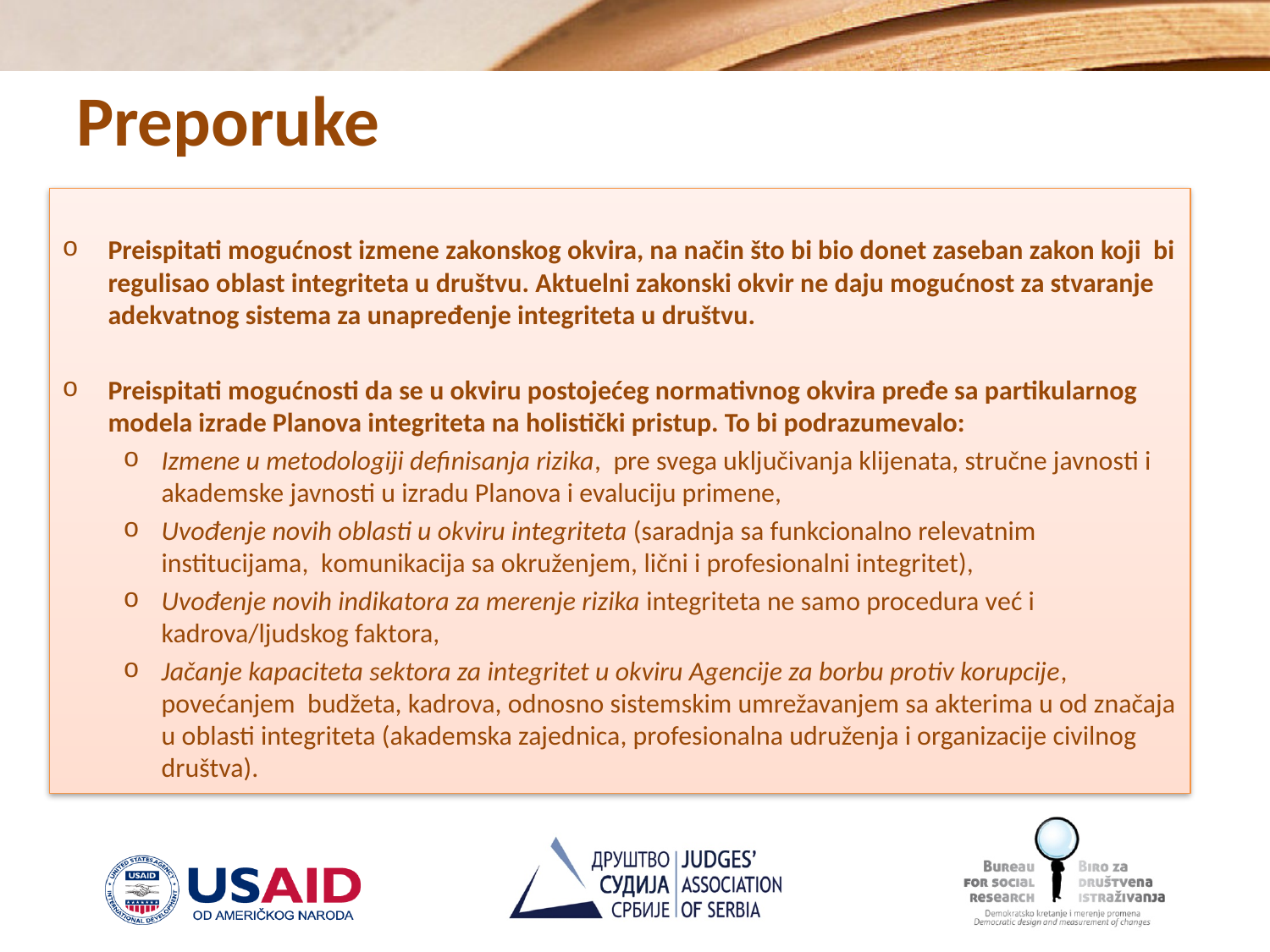

# Preporuke

Preispitati mogućnost izmene zakonskog okvira, na način što bi bio donet zaseban zakon koji  bi regulisao oblast integriteta u društvu. Aktuelni zakonski okvir ne daju mogućnost za stvaranje adekvatnog sistema za unapređenje integriteta u društvu.

Preispitati mogućnosti da se u okviru postojećeg normativnog okvira pređe sa partikularnog modela izrade Planova integriteta na holistički pristup. To bi podrazumevalo:
Izmene u metodologiji definisanja rizika,  pre svega uključivanja klijenata, stručne javnosti i akademske javnosti u izradu Planova i evaluciju primene,
Uvođenje novih oblasti u okviru integriteta (saradnja sa funkcionalno relevatnim institucijama,  komunikacija sa okruženjem, lični i profesionalni integritet),
Uvođenje novih indikatora za merenje rizika integriteta ne samo procedura već i kadrova/ljudskog faktora,
Jačanje kapaciteta sektora za integritet u okviru Agencije za borbu protiv korupcije, povećanjem  budžeta, kadrova, odnosno sistemskim umrežavanjem sa akterima u od značaja u oblasti integriteta (akademska zajednica, profesionalna udruženja i organizacije civilnog društva).